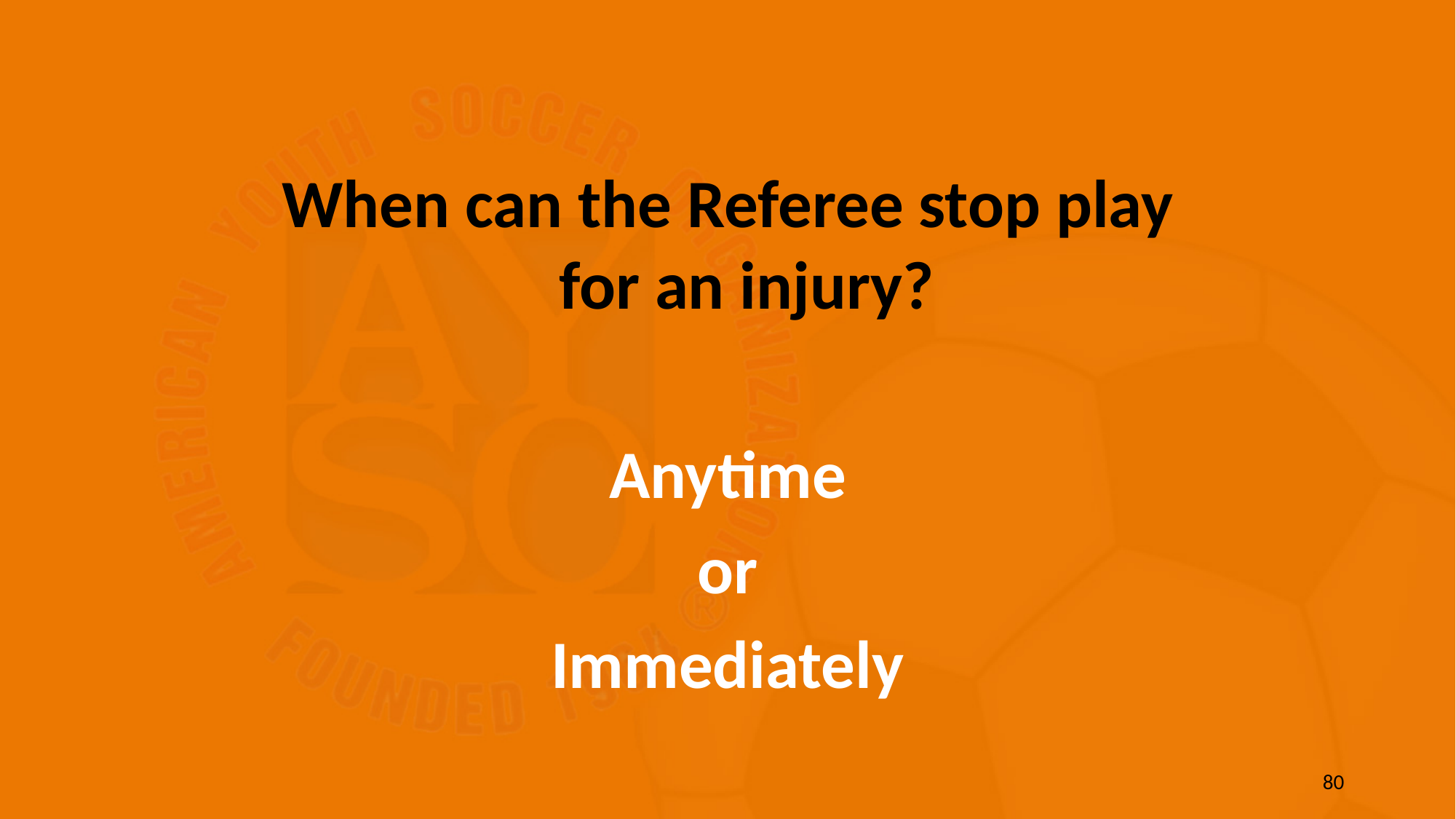

When can the Referee stop play for an injury?

Anytime
or
Immediately

80